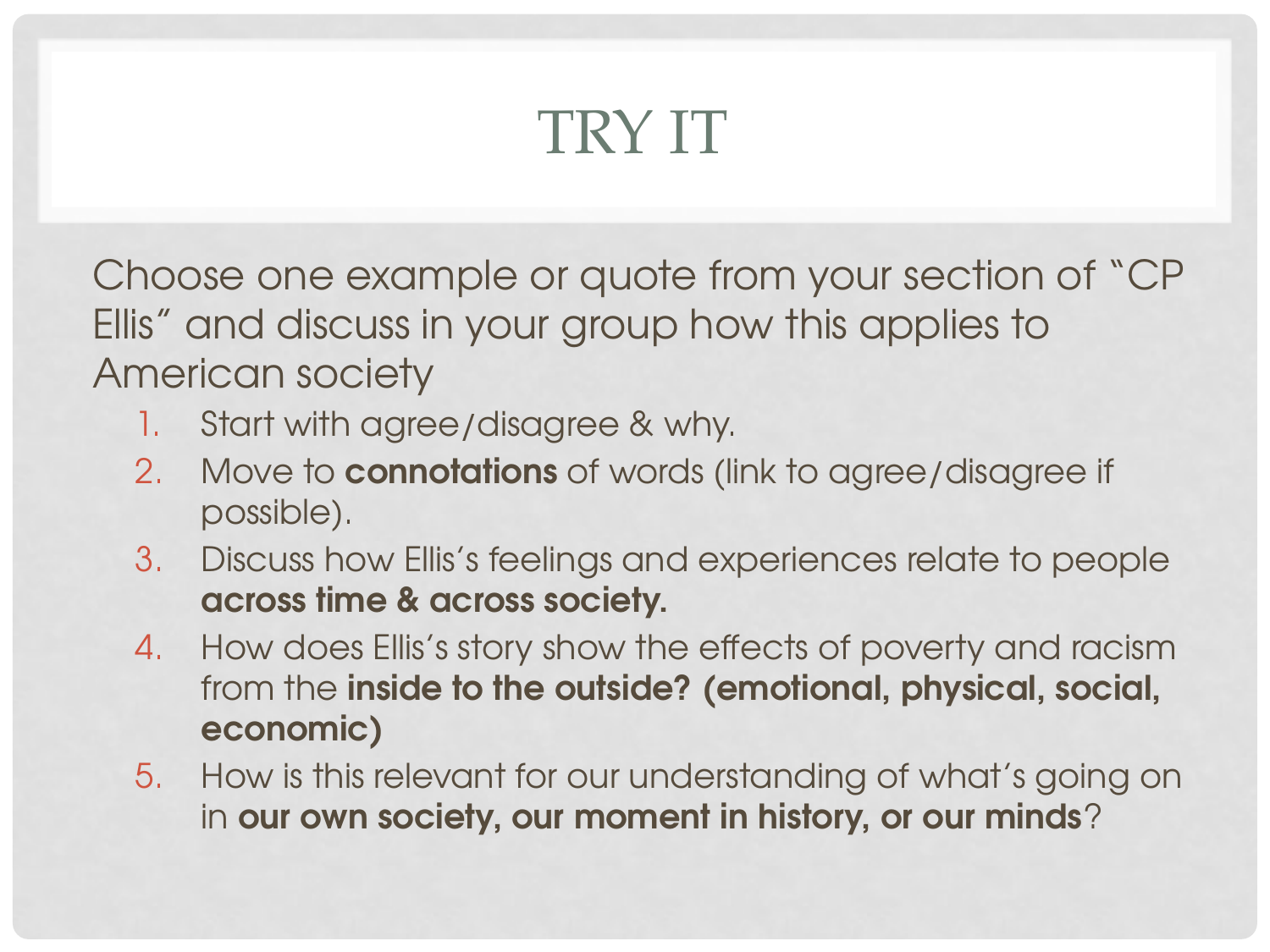

# Try it
Choose one example or quote from your section of “CP Ellis” and discuss in your group how this applies to American society
Start with agree/disagree & why.
Move to connotations of words (link to agree/disagree if possible).
Discuss how Ellis’s feelings and experiences relate to people across time & across society.
How does Ellis’s story show the effects of poverty and racism  from the inside to the outside? (emotional, physical, social, economic)
How is this relevant for our understanding of what’s going on in our own society, our moment in history, or our minds?